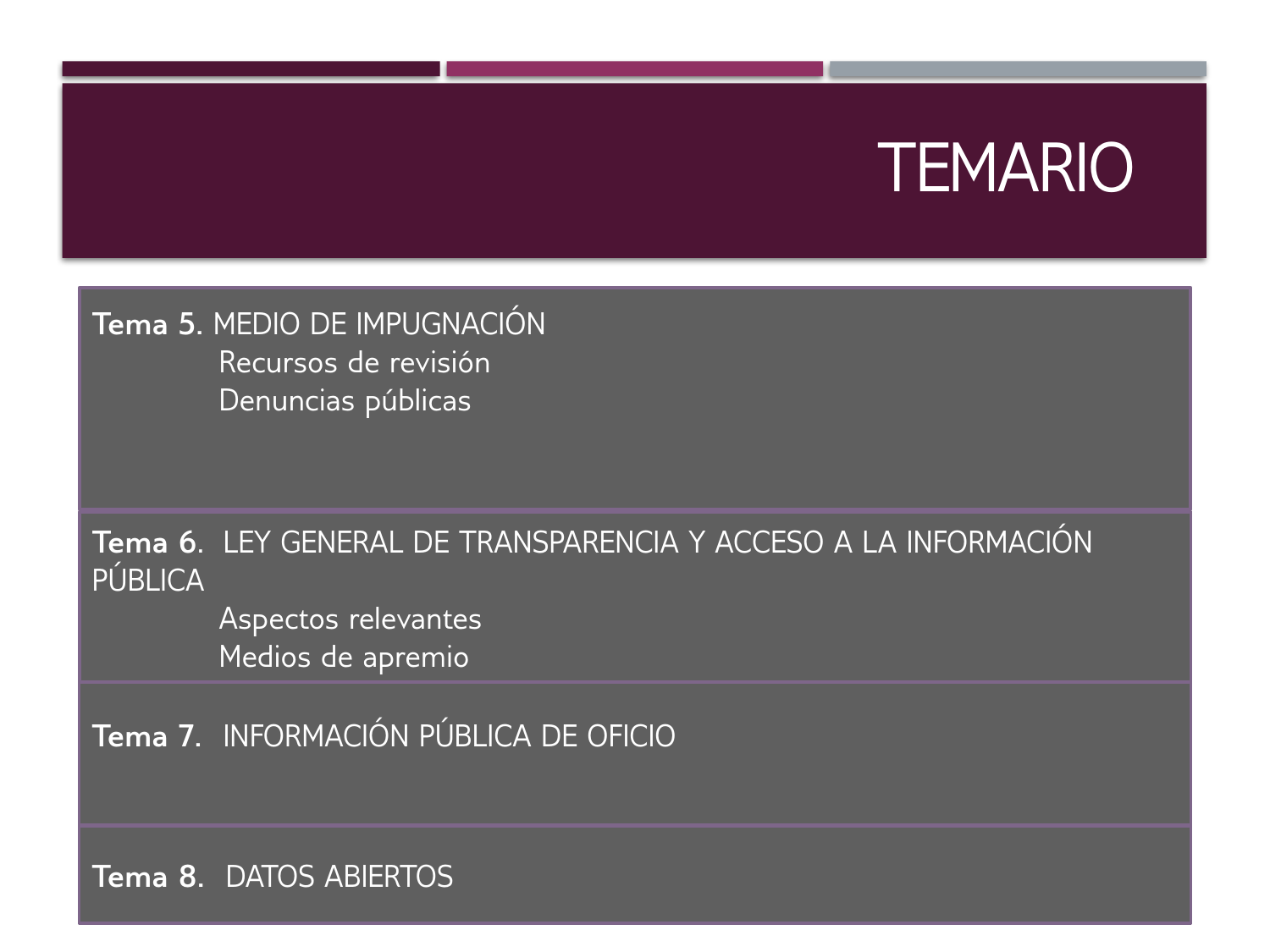

TEMARIO
Tema 5. MEDIO DE IMPUGNACIÓN
	Recursos de revisión
	Denuncias públicas

Tema 6.  LEY GENERAL DE TRANSPARENCIA Y ACCESO A LA INFORMACIÓN 	PÚBLICA
	Aspectos relevantes
	Medios de apremio
Tema 7.  INFORMACIÓN PÚBLICA DE OFICIO

Tema 8.  DATOS ABIERTOS